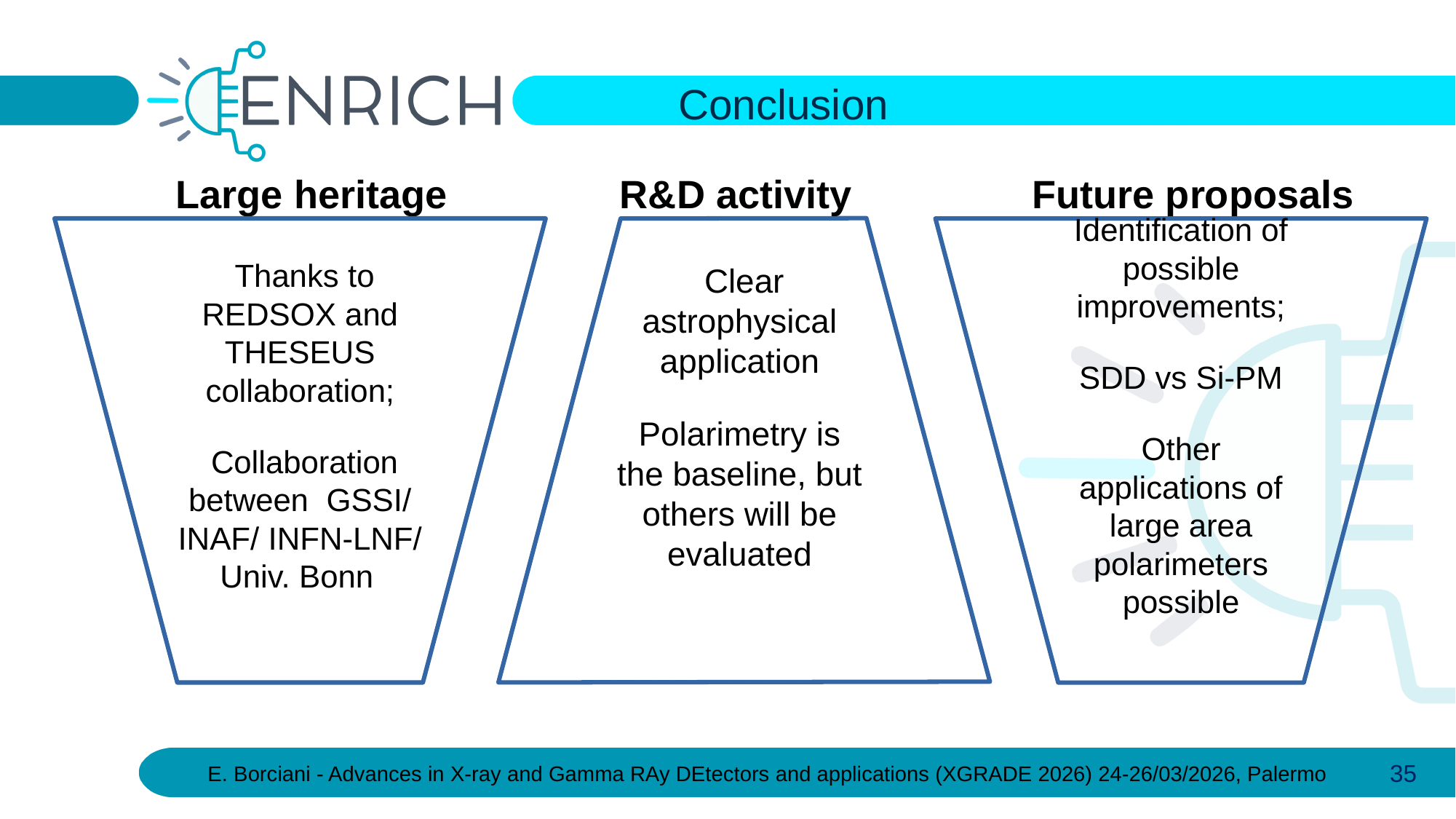

Conclusion
Large heritage
R&D activity

Future proposals

 Thanks to REDSOX and THESEUS collaboration;
 Collaboration between  GSSI/ INAF/ INFN-LNF/ Univ. Bonn

Identification of possible improvements;
SDD vs Si-PM
Other applications of large area polarimeters possible

 Clear astrophysical application
Polarimetry is the baseline, but others will be evaluated
35
E. Borciani - Advances in X-ray and Gamma RAy DEtectors and applications (XGRADE 2026) 24-26/03/2026, Palermo